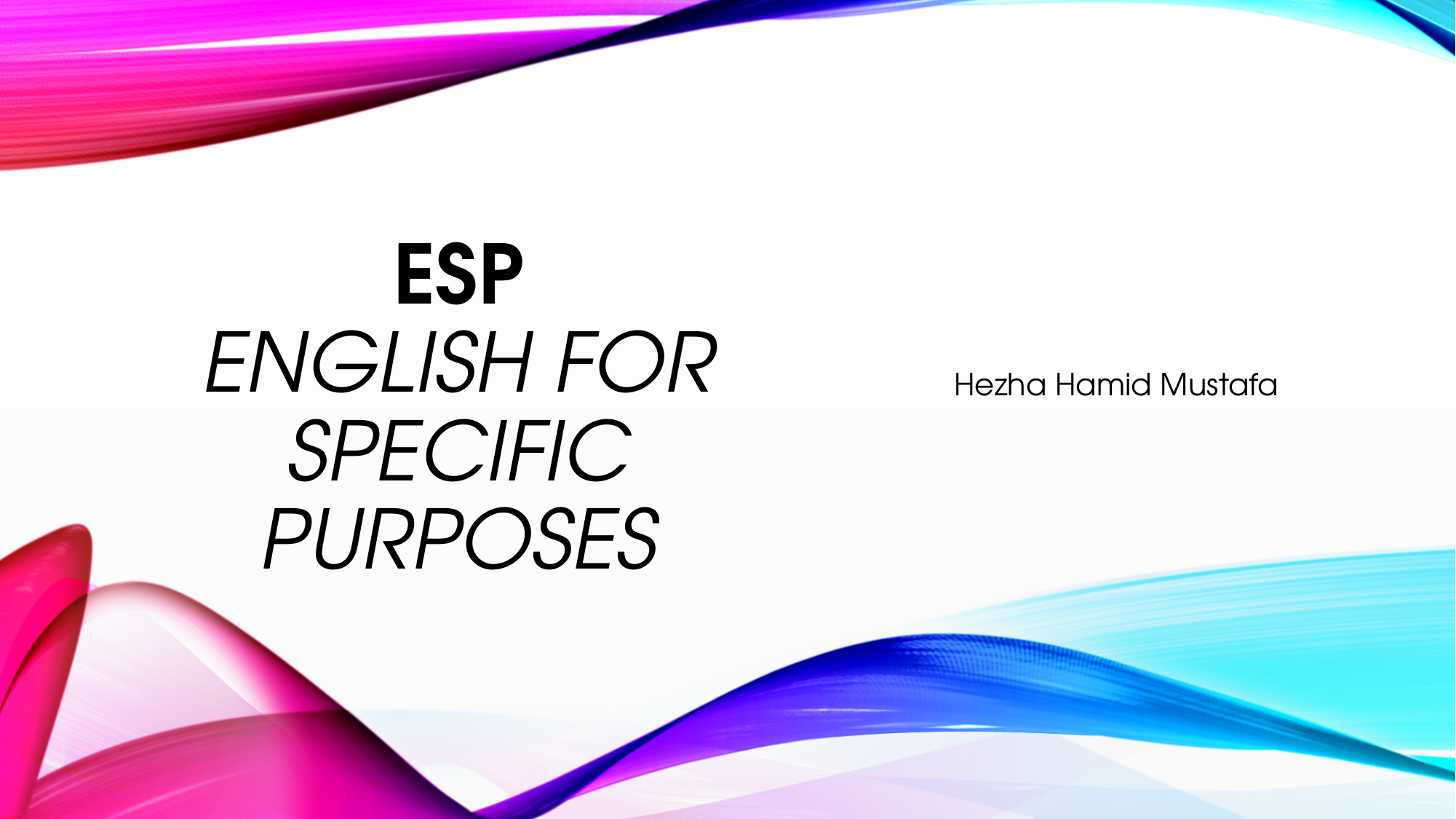

# ESP English for Specific purposes
Hezha Hamid Mustafa